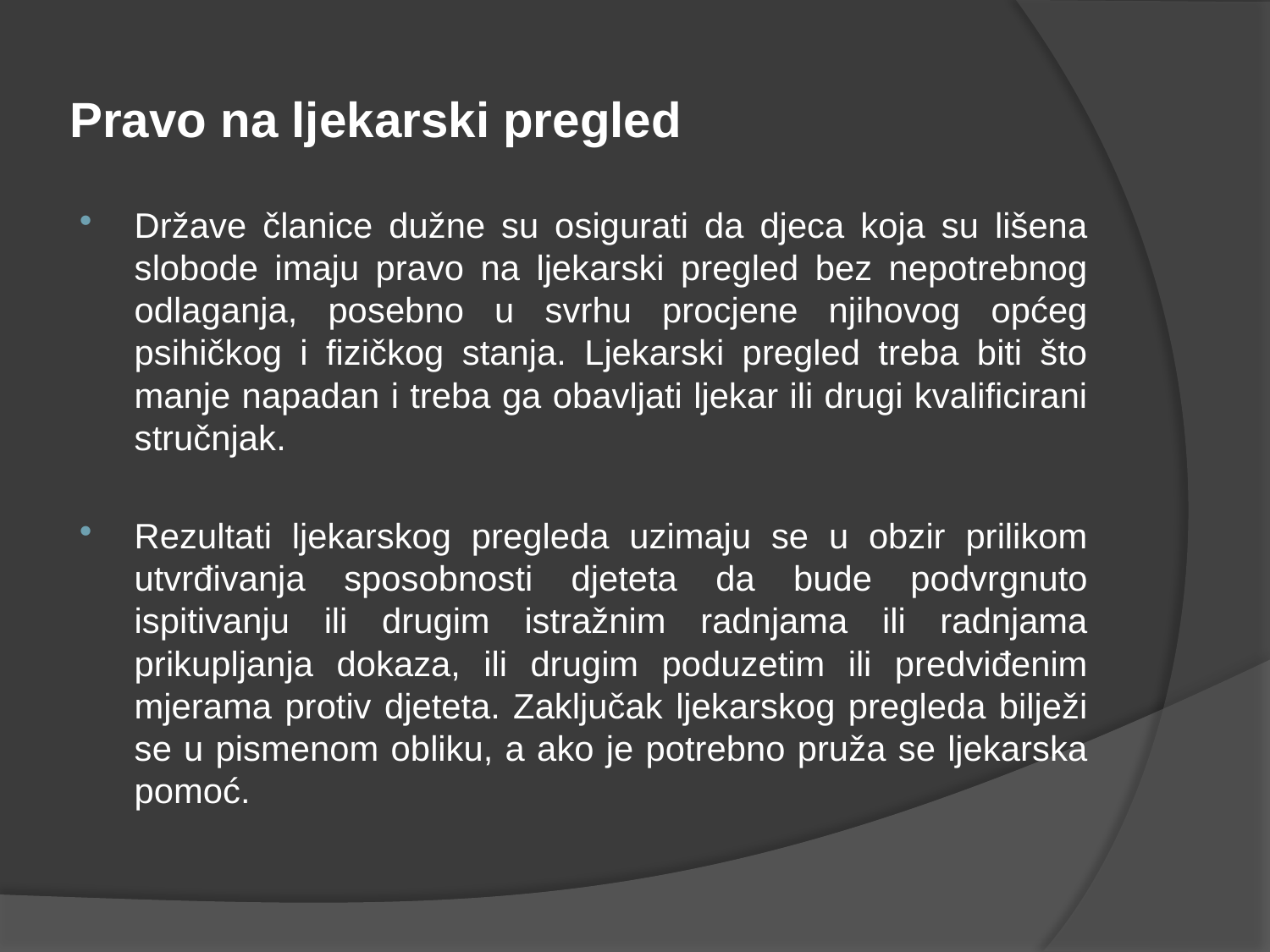

# Pravo na ljekarski pregled
Države članice dužne su osigurati da djeca koja su lišena slobode imaju pravo na ljekarski pregled bez nepotrebnog odlaganja, posebno u svrhu procjene njihovog općeg psihičkog i fizičkog stanja. Ljekarski pregled treba biti što manje napadan i treba ga obavljati ljekar ili drugi kvalificirani stručnjak.

Rezultati ljekarskog pregleda uzimaju se u obzir prilikom utvrđivanja sposobnosti djeteta da bude podvrgnuto ispitivanju ili drugim istražnim radnjama ili radnjama prikupljanja dokaza, ili drugim poduzetim ili predviđenim mjerama protiv djeteta. Zaključak ljekarskog pregleda bilježi se u pismenom obliku, a ako je potrebno pruža se ljekarska pomoć.